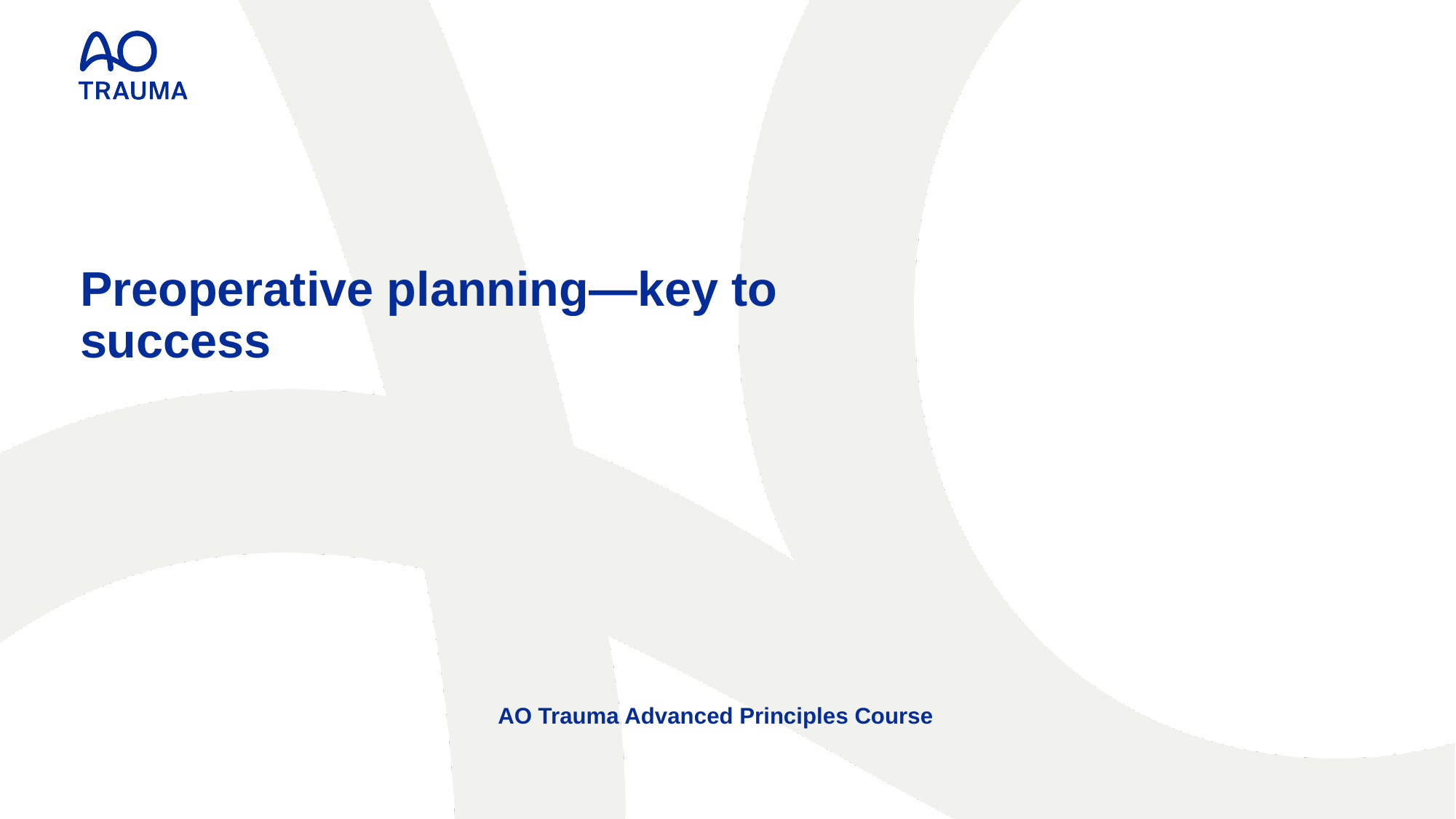

# Preoperative planning―key to success

AO Trauma Advanced Principles Course